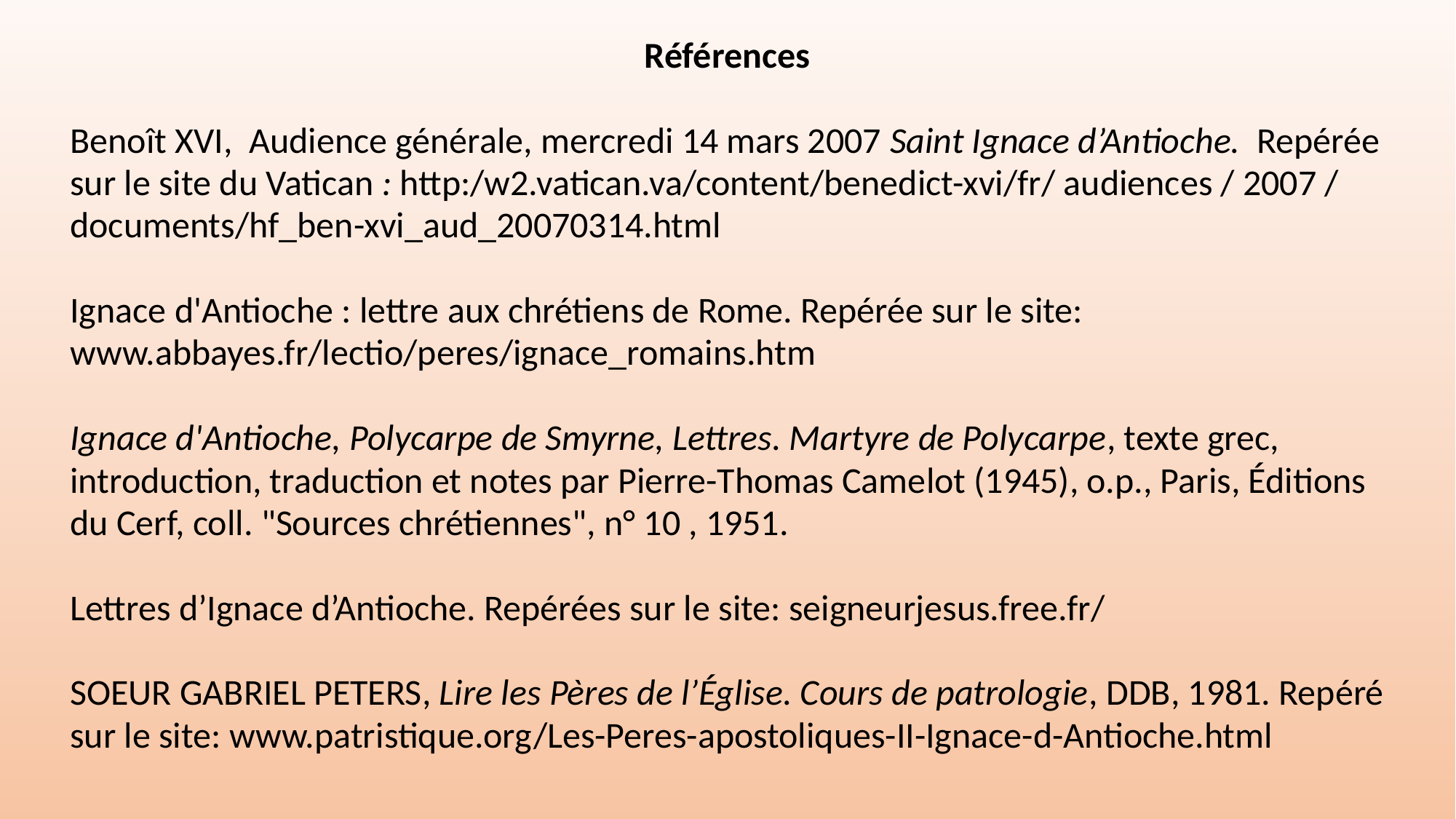

Références

Benoît XVI,  Audience générale, mercredi 14 mars 2007 Saint Ignace d’Antioche.  Repérée sur le site du Vatican : http:/w2.vatican.va/content/benedict-xvi/fr/ audiences / 2007 /  documents/hf_ben-xvi_aud_20070314.html

Ignace d'Antioche : lettre aux chrétiens de Rome. Repérée sur le site:
www.abbayes.fr/lectio/peres/ignace_romains.htm

Ignace d'Antioche, Polycarpe de Smyrne, Lettres. Martyre de Polycarpe, texte grec, introduction, traduction et notes par Pierre-Thomas Camelot (1945), o.p., Paris, Éditions du Cerf, coll. "Sources chrétiennes", n° 10 , 1951.

Lettres d’Ignace d’Antioche. Repérées sur le site: seigneurjesus.free.fr/

Soeur Gabriel Peters, Lire les Pères de l’Église. Cours de patrologie, DDB, 1981. Repéré sur le site: www.patristique.org/Les-Peres-apostoliques-II-Ignace-d-Antioche.html